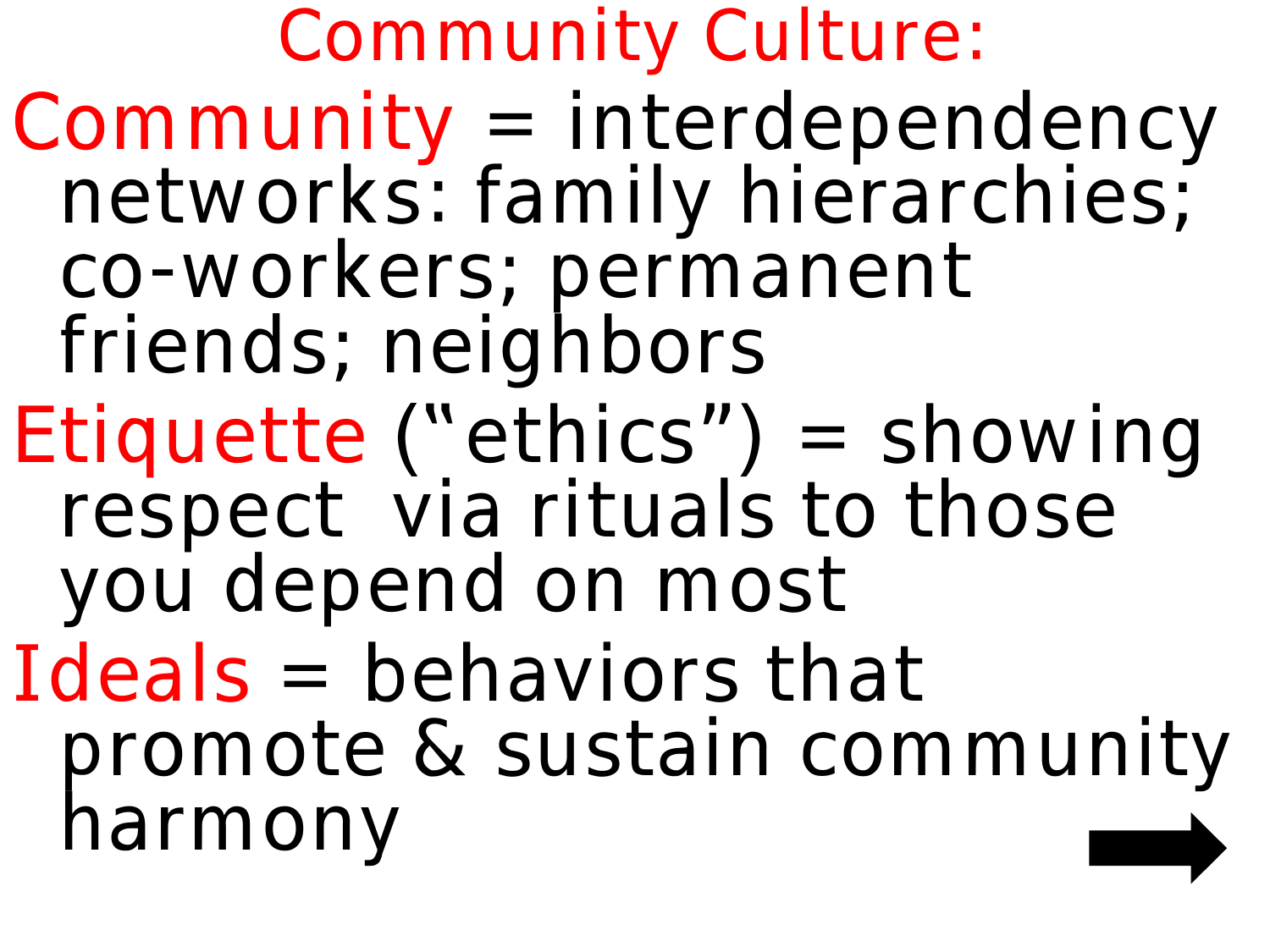

Community Culture:
Community = interdependency networks: family hierarchies; co-workers; permanent friends; neighbors
Etiquette (“ethics”) = showing respect  via rituals to those you depend on most
Ideals = behaviors that promote & sustain community harmony